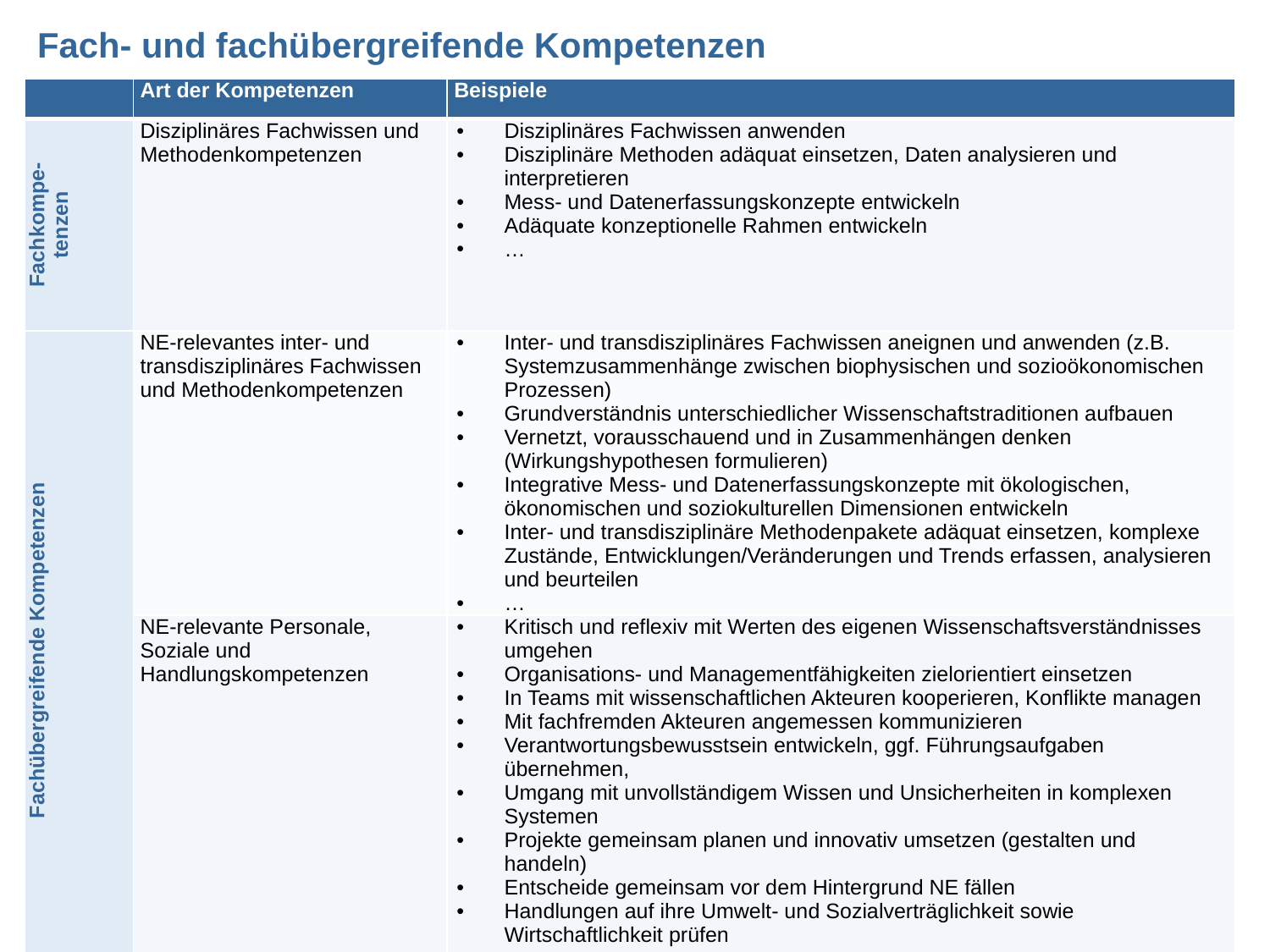

Fach- und fachübergreifende Kompetenzen
|  | Art der Kompetenzen | Beispiele |
| --- | --- | --- |
| Fachkompe-tenzen | Disziplinäres Fachwissen und Methodenkompetenzen | Disziplinäres Fachwissen anwenden Disziplinäre Methoden adäquat einsetzen, Daten analysieren und interpretieren Mess- und Datenerfassungskonzepte entwickeln Adäquate konzeptionelle Rahmen entwickeln … |
| Fachübergreifende Kompetenzen | NE-relevantes inter- und transdisziplinäres Fachwissen und Methodenkompetenzen | Inter- und transdisziplinäres Fachwissen aneignen und anwenden (z.B. Systemzusammenhänge zwischen biophysischen und sozioökonomischen Prozessen) Grundverständnis unterschiedlicher Wissenschaftstraditionen aufbauen Vernetzt, vorausschauend und in Zusammenhängen denken (Wirkungshypothesen formulieren) Integrative Mess- und Datenerfassungskonzepte mit ökologischen, ökonomischen und soziokulturellen Dimensionen entwickeln Inter- und transdisziplinäre Methodenpakete adäquat einsetzen, komplexe Zustände, Entwicklungen/Veränderungen und Trends erfassen, analysieren und beurteilen … |
|  | NE-relevante Personale, Soziale und Handlungskompetenzen | Kritisch und reflexiv mit Werten des eigenen Wissenschaftsverständnisses umgehen Organisations- und Managementfähigkeiten zielorientiert einsetzen In Teams mit wissenschaftlichen Akteuren kooperieren, Konflikte managen Mit fachfremden Akteuren angemessen kommunizieren Verantwortungsbewusstsein entwickeln, ggf. Führungsaufgaben übernehmen, Umgang mit unvollständigem Wissen und Unsicherheiten in komplexen Systemen Projekte gemeinsam planen und innovativ umsetzen (gestalten und handeln) Entscheide gemeinsam vor dem Hintergrund NE fällen Handlungen auf ihre Umwelt- und Sozialverträglichkeit sowie Wirtschaftlichkeit prüfen … |
18